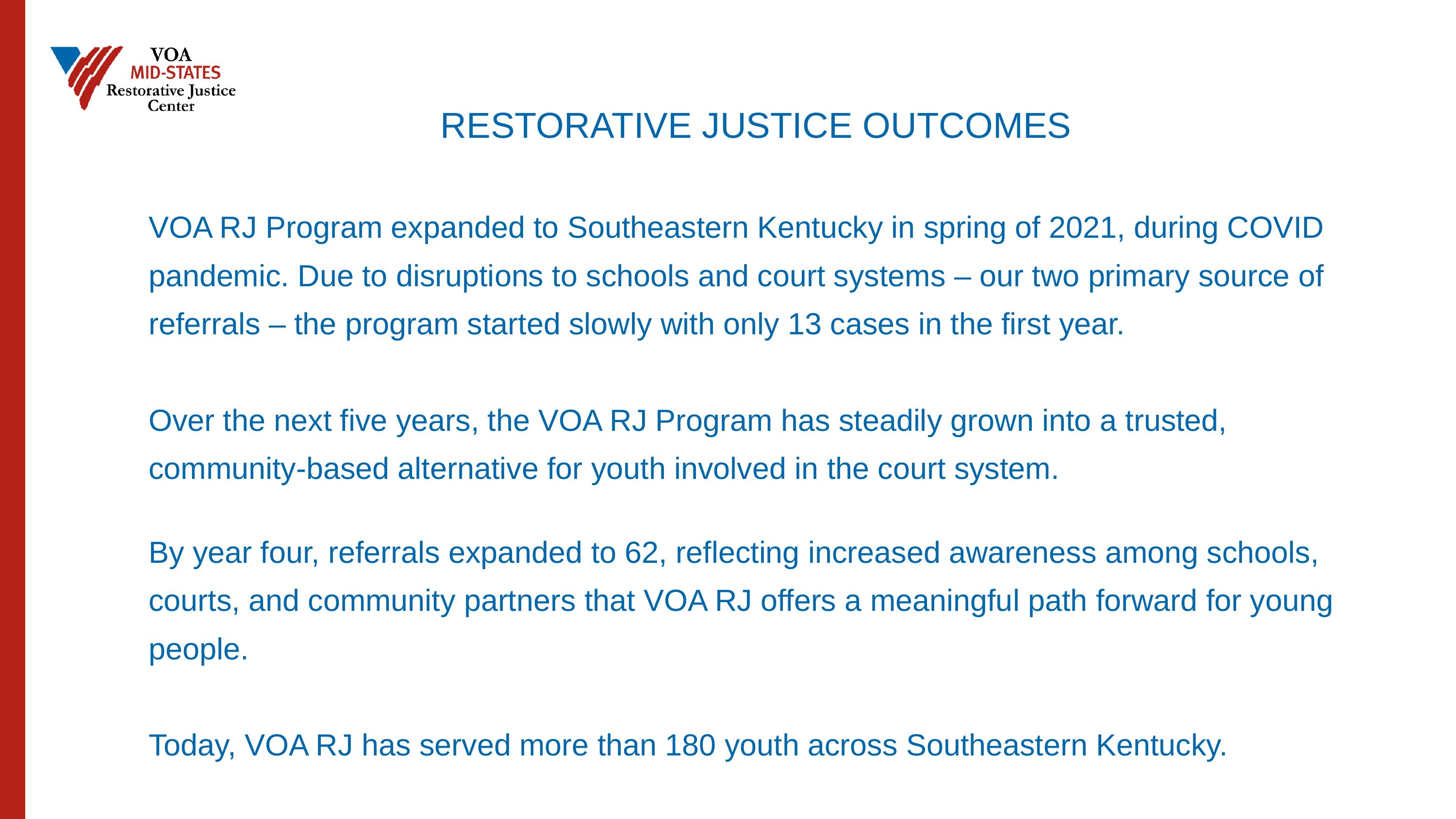

RESTORATIVE JUSTICE OUTCOMES
VOA RJ Program expanded to Southeastern Kentucky in spring of 2021, during COVID pandemic. Due to disruptions to schools and court systems – our two primary source of referrals – the program started slowly with only 13 cases in the first year.

Over the next five years, the VOA RJ Program has steadily grown into a trusted, community-based alternative for youth involved in the court system.

By year four, referrals expanded to 62, reflecting increased awareness among schools, courts, and community partners that VOA RJ offers a meaningful path forward for young people.

Today, VOA RJ has served more than 180 youth across Southeastern Kentucky.